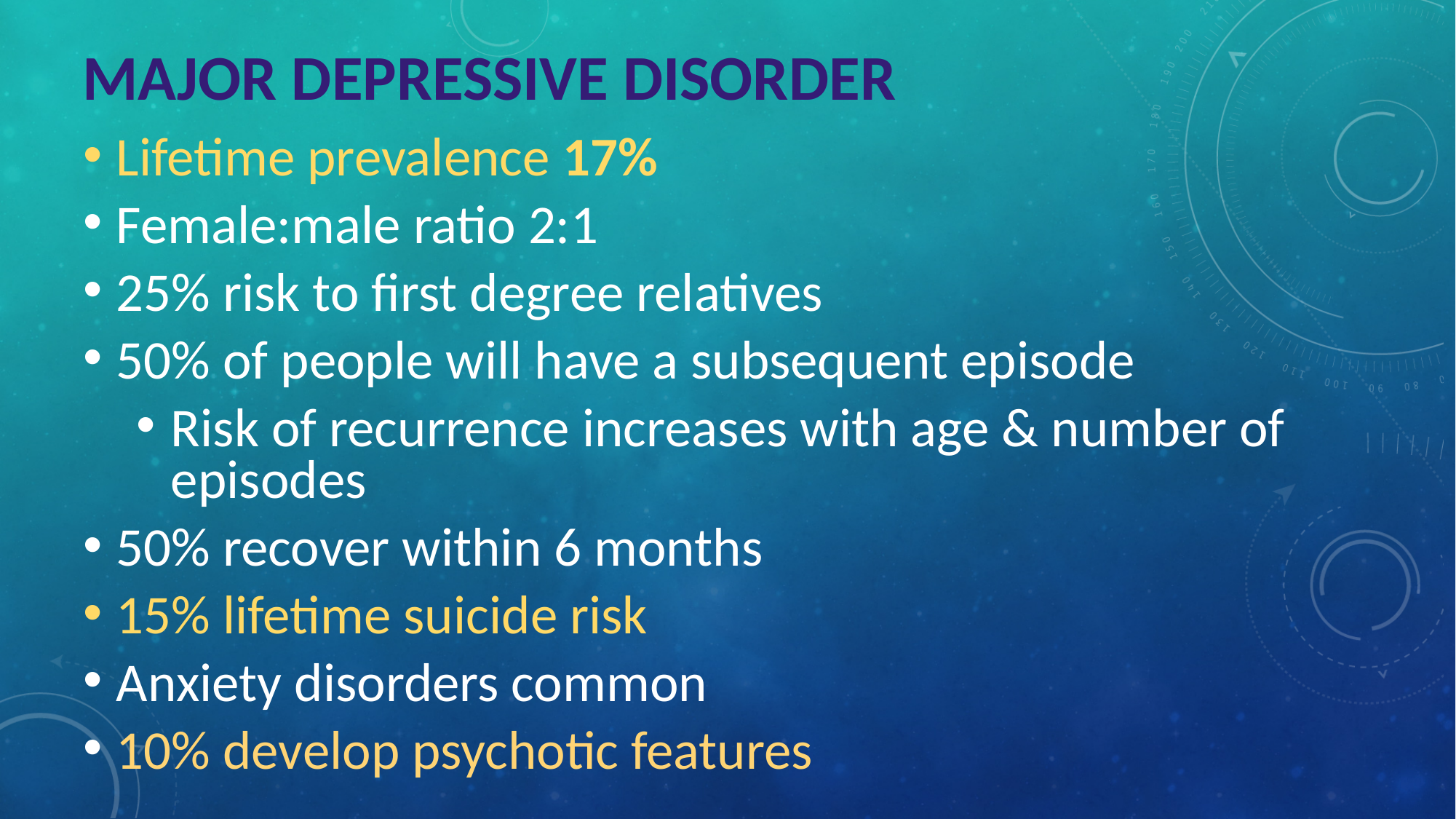

# MAJOR DEPRESSIVE DISORDER
Lifetime prevalence 17%
Female:male ratio 2:1
25% risk to first degree relatives
50% of people will have a subsequent episode
Risk of recurrence increases with age & number of episodes
50% recover within 6 months
15% lifetime suicide risk
Anxiety disorders common
10% develop psychotic features